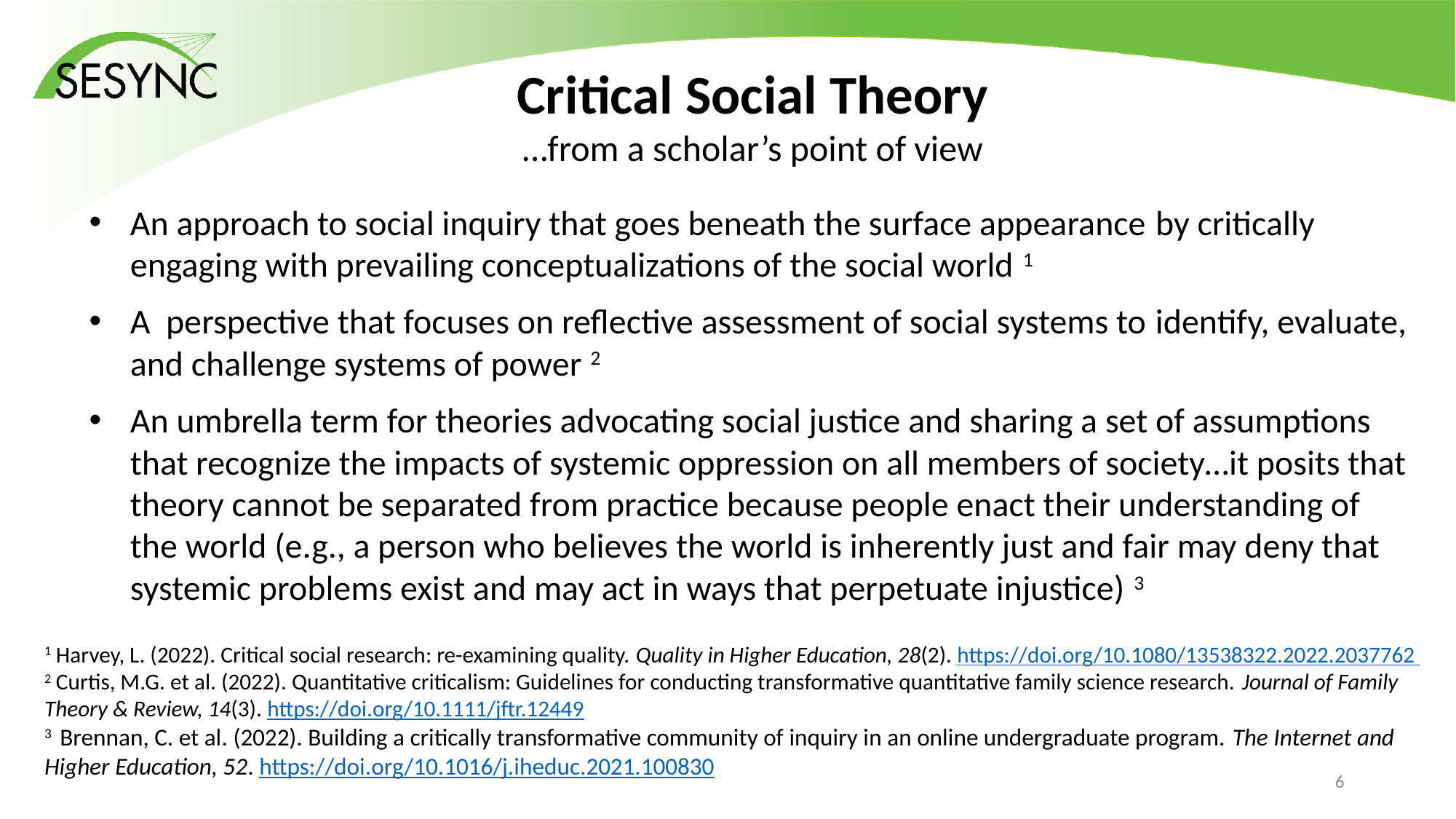

Critical Social Theory
…from a scholar’s point of view
An approach to social inquiry that goes beneath the surface appearance by critically engaging with prevailing conceptualizations of the social world 1
A  perspective that focuses on reflective assessment of social systems to identify, evaluate, and challenge systems of power 2
An umbrella term for theories advocating social justice and sharing a set of assumptions that recognize the impacts of systemic oppression on all members of society…it posits that theory cannot be separated from practice because people enact their understanding of the world (e.g., a person who believes the world is inherently just and fair may deny that systemic problems exist and may act in ways that perpetuate injustice) 3
1 Harvey, L. (2022). Critical social research: re-examining quality. Quality in Higher Education, 28(2). https://doi.org/10.1080/13538322.2022.2037762
2 Curtis, M.G. et al. (2022). Quantitative criticalism: Guidelines for conducting transformative quantitative family science research. Journal of Family Theory & Review, 14(3). https://doi.org/10.1111/jftr.12449
3  Brennan, C. et al. (2022). Building a critically transformative community of inquiry in an online undergraduate program. The Internet and Higher Education, 52. https://doi.org/10.1016/j.iheduc.2021.100830
6